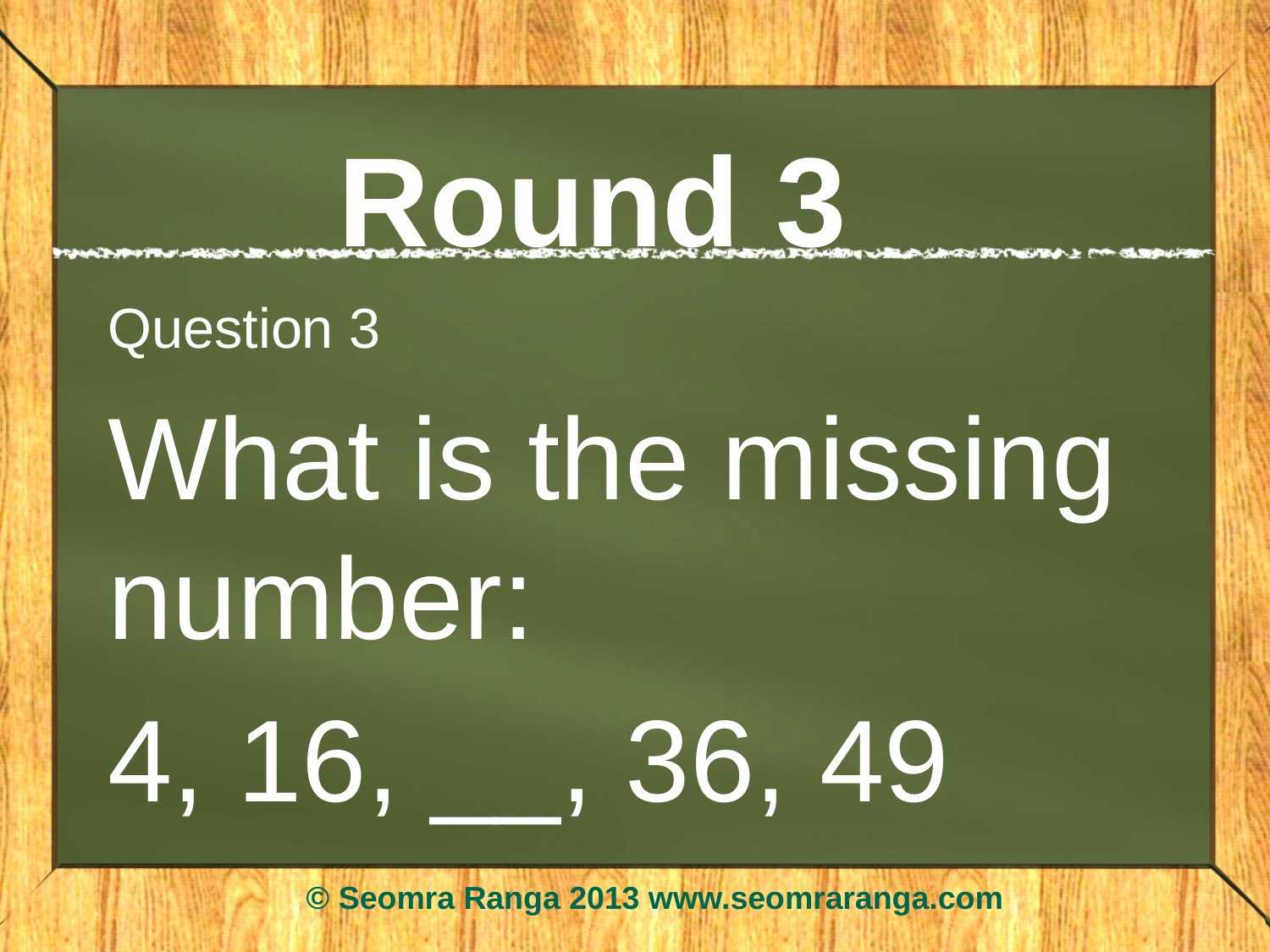

# Round 3
Question 3
What is the missing number:
4, 16, __, 36, 49
© Seomra Ranga 2013 www.seomraranga.com